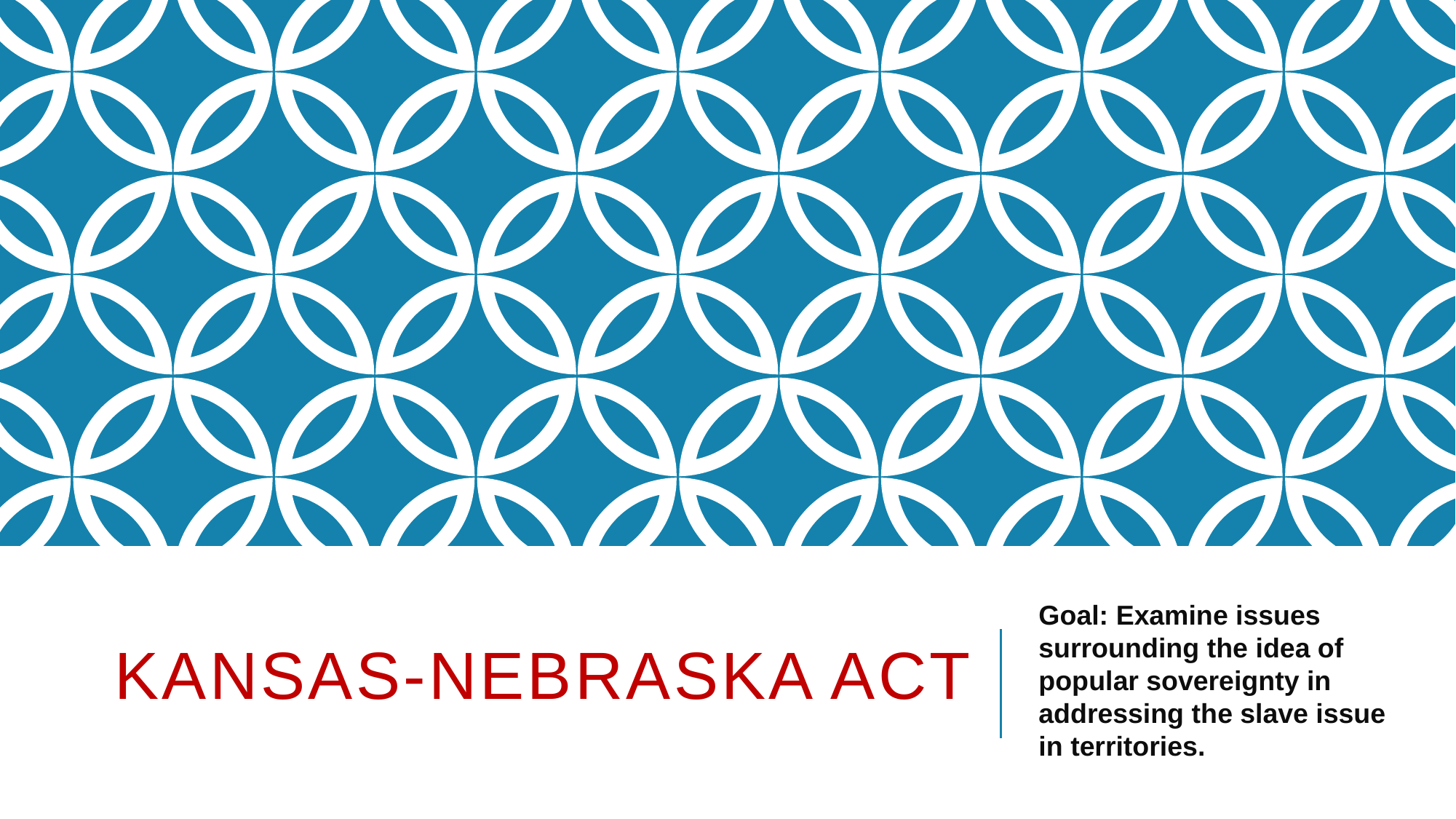

# Kansas-Nebraska Act
Goal: Examine issues surrounding the idea of popular sovereignty in addressing the slave issue in territories.